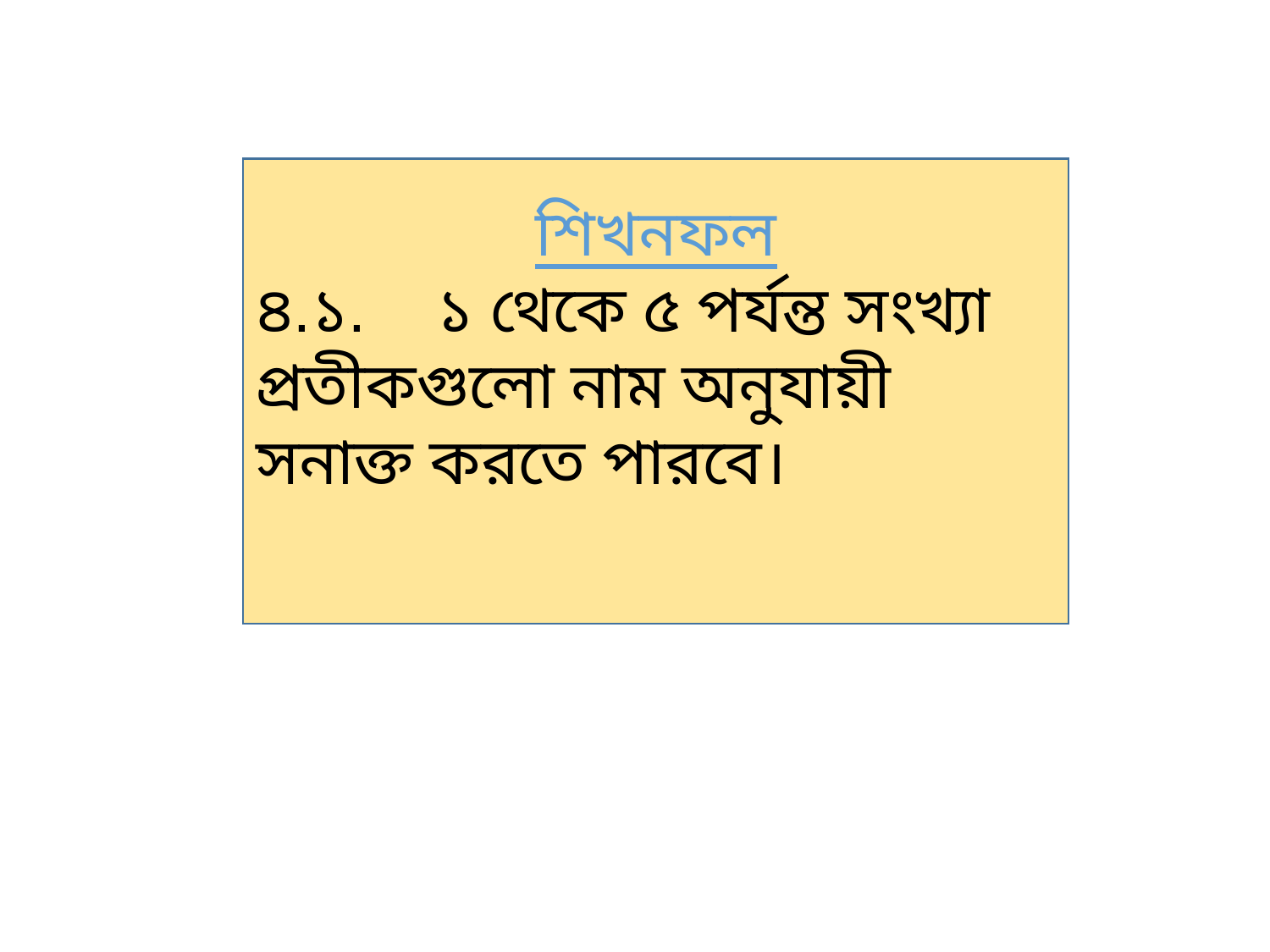

শিখনফল
৪.১.    ১ থেকে ৫ পর্যন্ত সংখ্যা প্রতীকগুলো নাম অনুযায়ী সনাক্ত করতে পারবে।